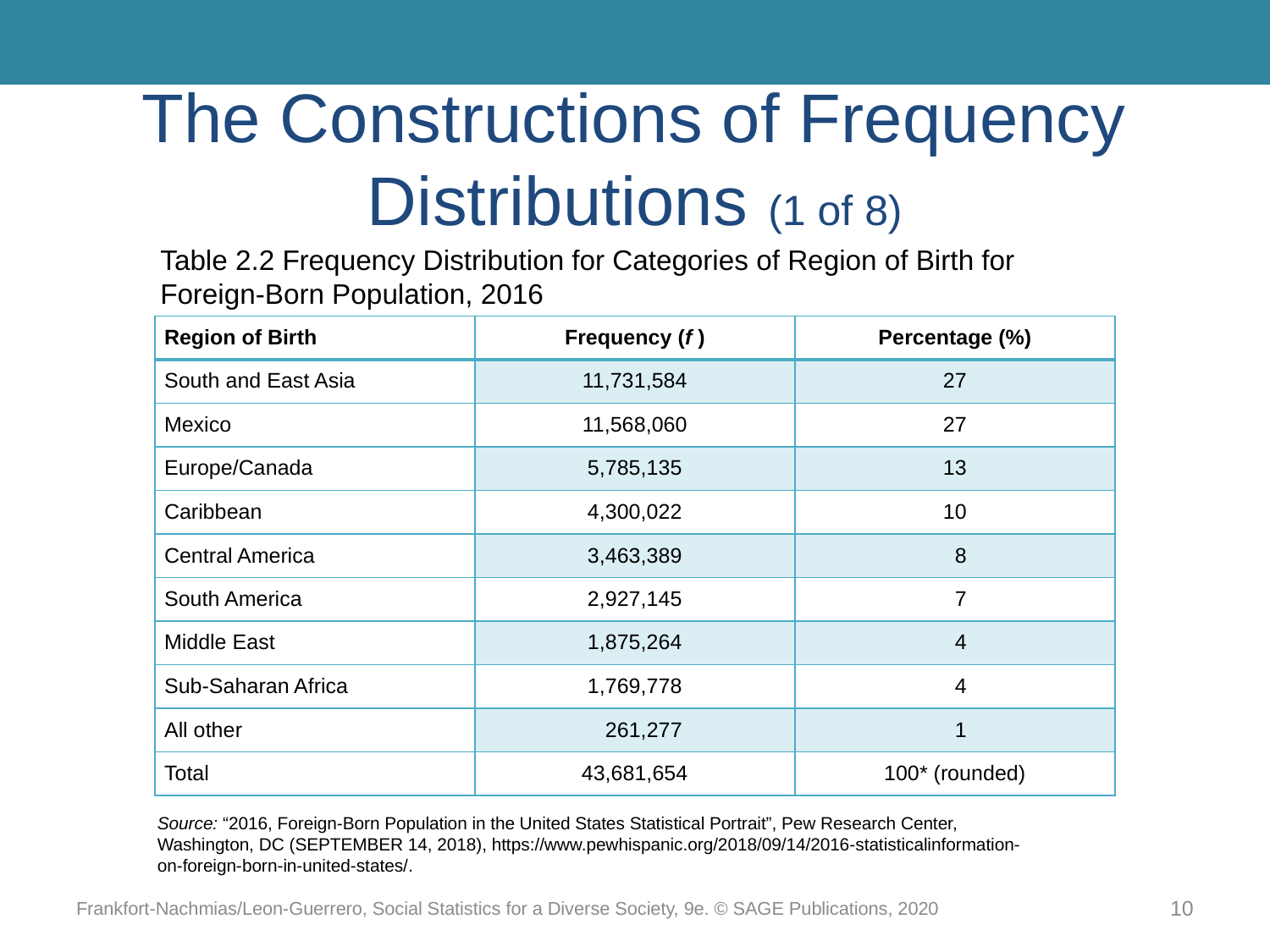

# The Constructions of Frequency Distributions (1 of 8)
Table 2.2 Frequency Distribution for Categories of Region of Birth for
Foreign-Born Population, 2016
| Region of Birth | Frequency (f ) | Percentage (%) |
| --- | --- | --- |
| South and East Asia | 11,731,584 | 27 |
| Mexico | 11,568,060 | 27 |
| Europe/Canada | 5,785,135 | 13 |
| Caribbean | 4,300,022 | 10 |
| Central America | 3,463,389 | 8 |
| South America | 2,927,145 | 7 |
| Middle East | 1,875,264 | 4 |
| Sub-Saharan Africa | 1,769,778 | 4 |
| All other | 261,277 | 1 |
| Total | 43,681,654 | 100\* (rounded) |
Source: “2016, Foreign-Born Population in the United States Statistical Portrait”, Pew Research Center,
Washington, DC (SEPTEMBER 14, 2018), https://www.pewhispanic.org/2018/09/14/2016-statisticalinformation-
on-foreign-born-in-united-states/.
Frankfort-Nachmias/Leon-Guerrero, Social Statistics for a Diverse Society, 9e. © SAGE Publications, 2020
10